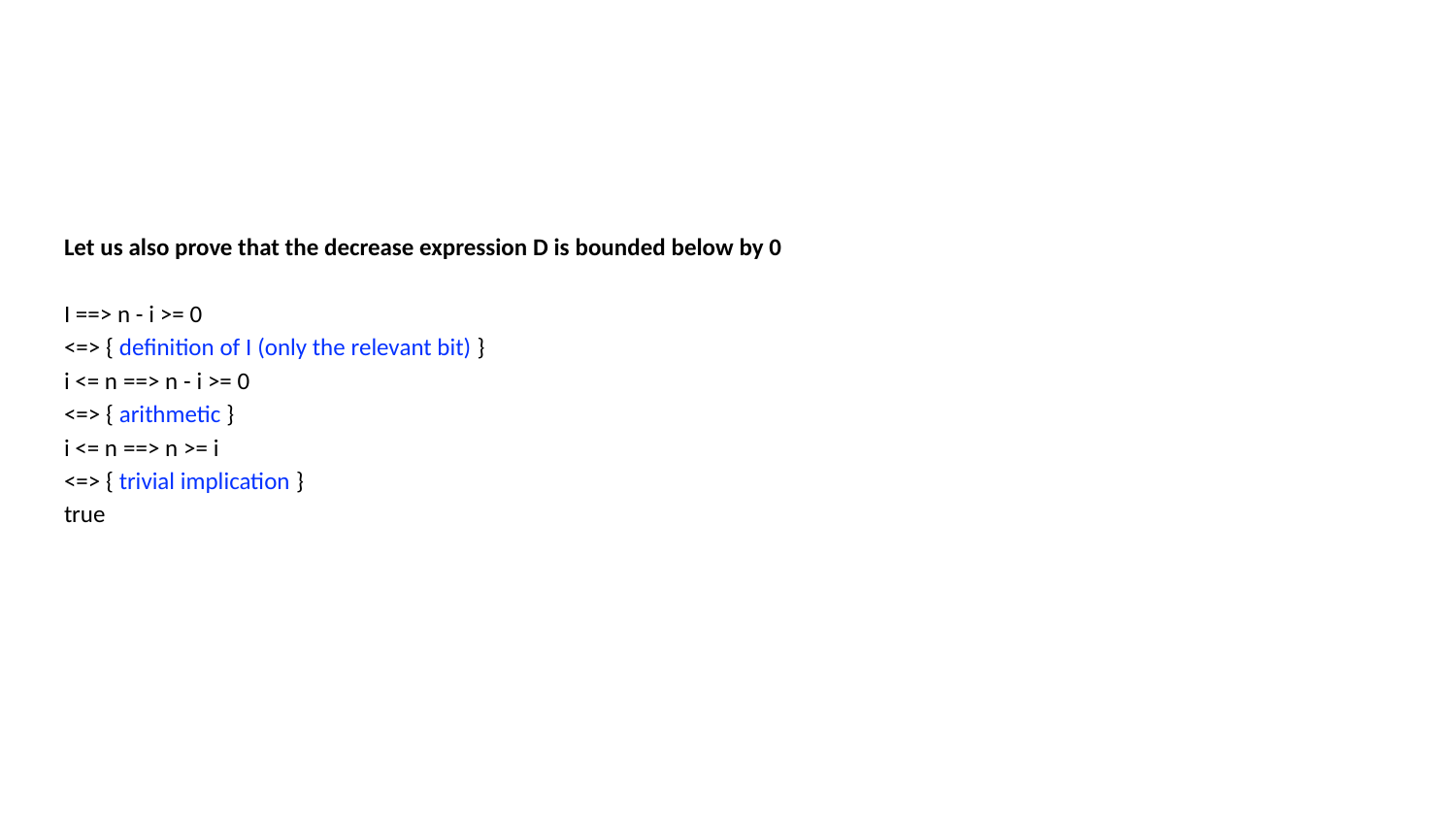

Let us also prove that the decrease expression D is bounded below by 0

I ==> n - i >= 0
<=> { definition of I (only the relevant bit) }
i <= n ==> n - i >= 0
<=> { arithmetic }
i <= n ==> n >= i
<=> { trivial implication }
true